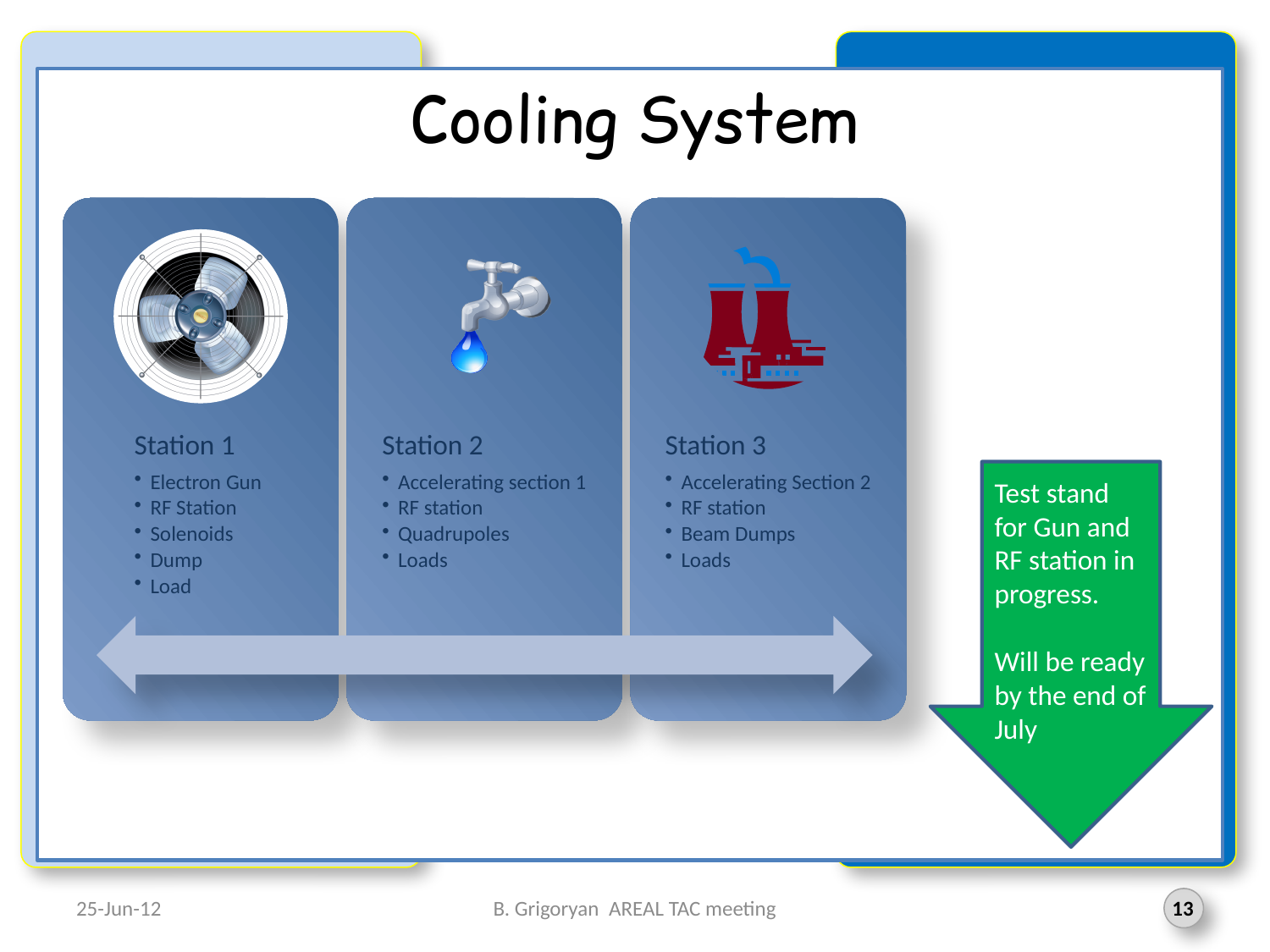

# Cooling System
Station 1
Electron Gun
RF Station
Solenoids
Dump
Load
Station 2
Accelerating section 1
RF station
Quadrupoles
Loads
Station 3
Accelerating Section 2
RF station
Beam Dumps
Loads
Test stand for Gun and RF station in progress.
Will be ready by the end of July
25-Jun-12
B. Grigoryan  AREAL TAC meeting
13